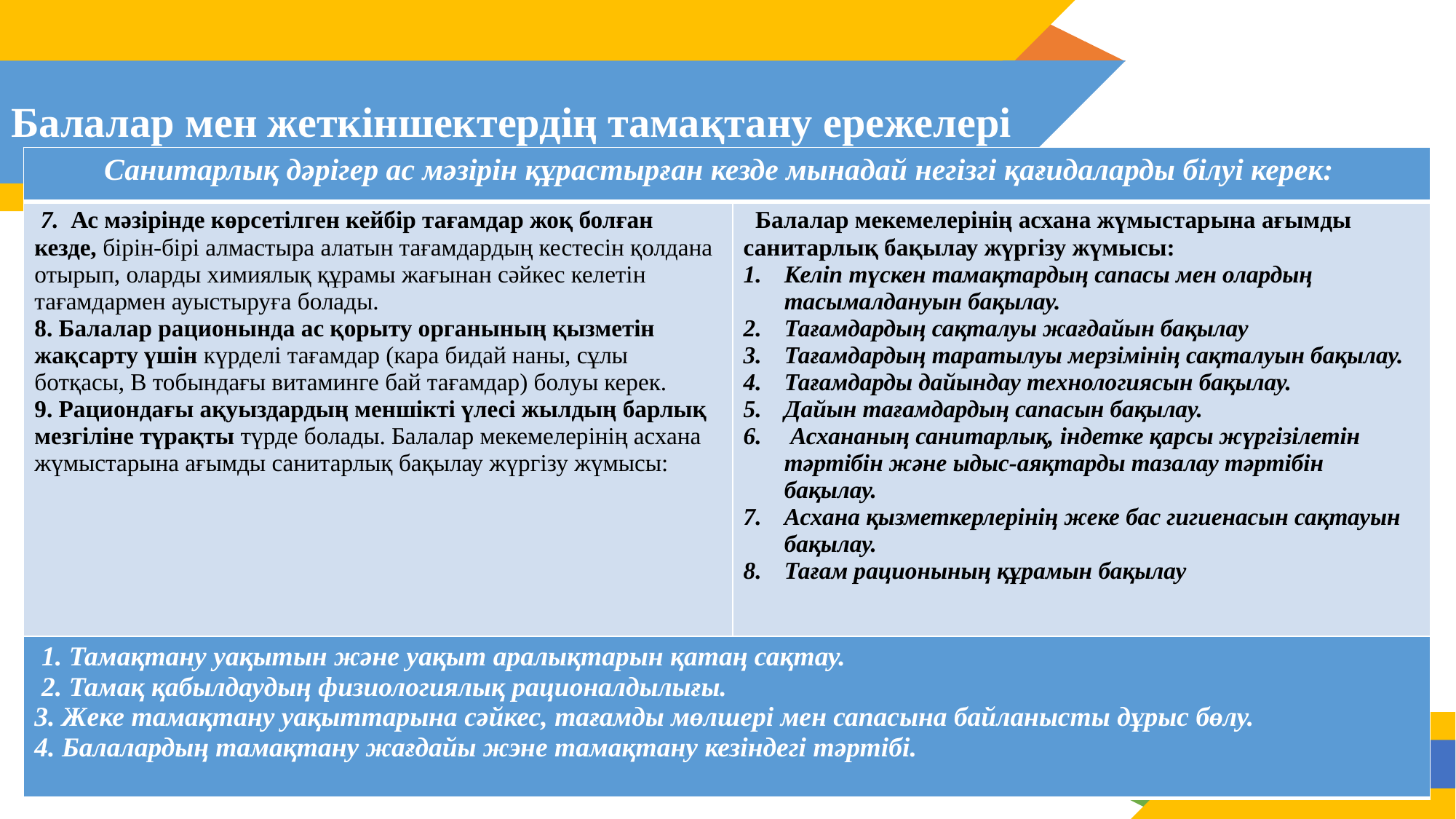

# Балалар мен жеткіншектердің тамақтану ережелері
| Санитарлық дәрігер ас мәзірін құрастырған кезде мынадай негізгі қағидаларды білуі керек: |  |
| --- | --- |
| 7. Ас мәзірінде көрсетілген кейбір тағамдар жоқ болған кезде, бірін-бірі алмастыра алатын тағамдардың кестесін қолдана отырып, оларды химиялық құрамы жағынан сәйкес келетін тағамдармен ауыстыруға болады. 8. Балалар рационында ас қорыту органының қызметін жақсарту үшін күрделі тағамдар (кара бидай наны, сұлы ботқасы, В тобындағы витаминге бай тағамдар) болуы керек. 9. Рациондағы ақуыздардың меншікті үлесі жылдың барлық мезгіліне түрақты түрде болады. Балалар мекемелерінің асхана жүмыстарына ағымды санитарлық бақылау жүргізу жүмысы: | Балалар мекемелерінің асхана жүмыстарына ағымды санитарлық бақылау жүргізу жүмысы: Келіп түскен тамақтардың сапасы мен олардың тасымалдануын бақылау. Тағамдардың сақталуы жағдайын бақылау Тағамдардың таратылуы мерзімінің сақталуын бақылау. Тағамдарды дайындау технологиясын бақылау. Дайын тағамдардың сапасын бақылау. Асхананың санитарлық, індетке қарсы жүргізілетін тәртібін және ыдыс-аяқтарды тазалау тәртібін бақылау. Асхана қызметкерлерінің жеке бас гигиенасын сақтауын бақылау. Тағам рационының құрамын бақылау |
| 1. Тамақтану уақытын және уақыт аралықтарын қатаң сақтау. 2. Тамақ қабылдаудың физиологиялық рационалдылығы. 3. Жеке тамақтану уақыттарына сәйкес, тағамды мөлшері мен сапасына байланысты дұрыс бөлу. 4. Балалардың тамақтану жағдайы жэне тамақтану кезіндегі тәртібі. |
| --- |